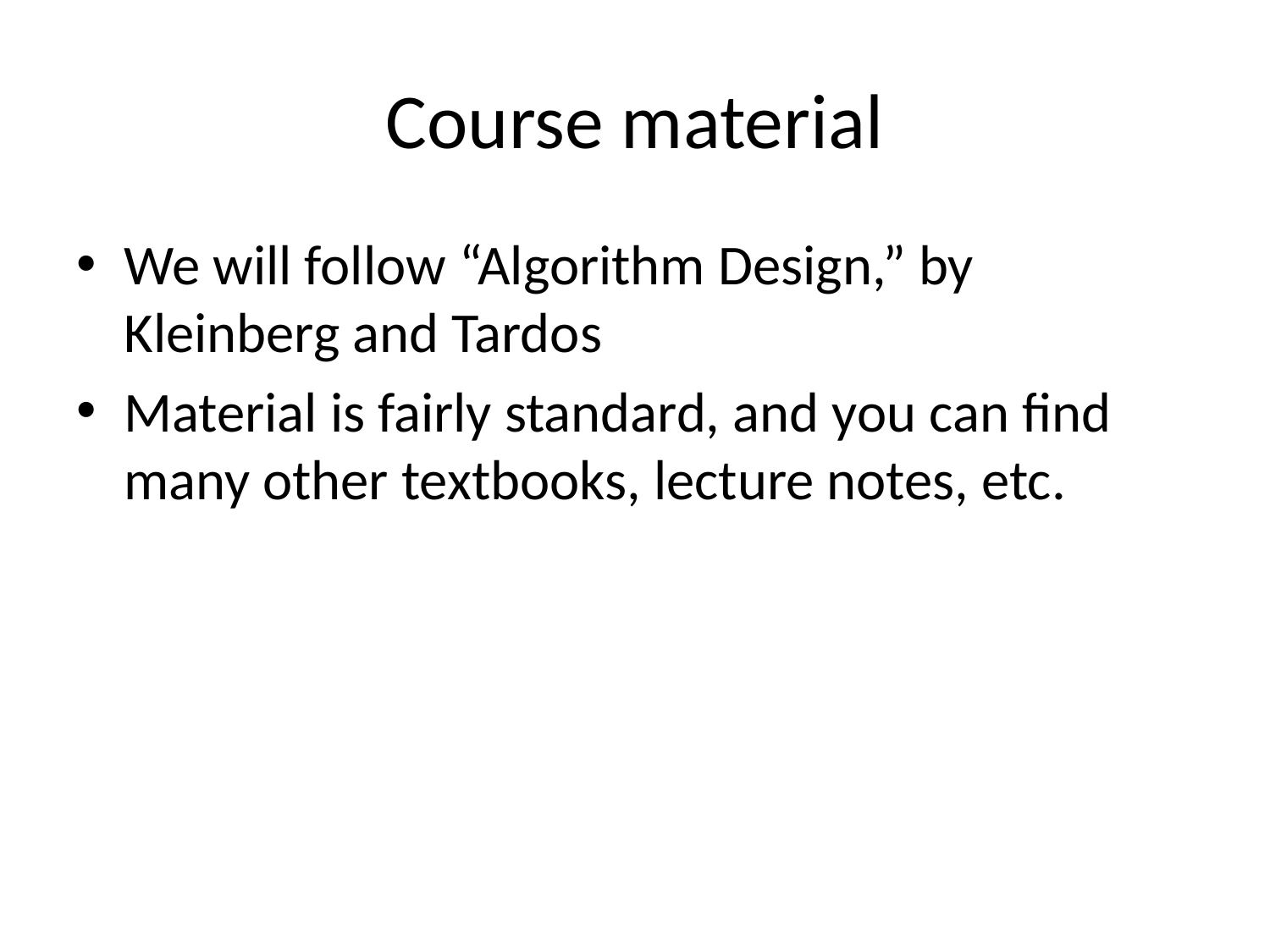

# Course material
We will follow “Algorithm Design,” by Kleinberg and Tardos
Material is fairly standard, and you can find many other textbooks, lecture notes, etc.